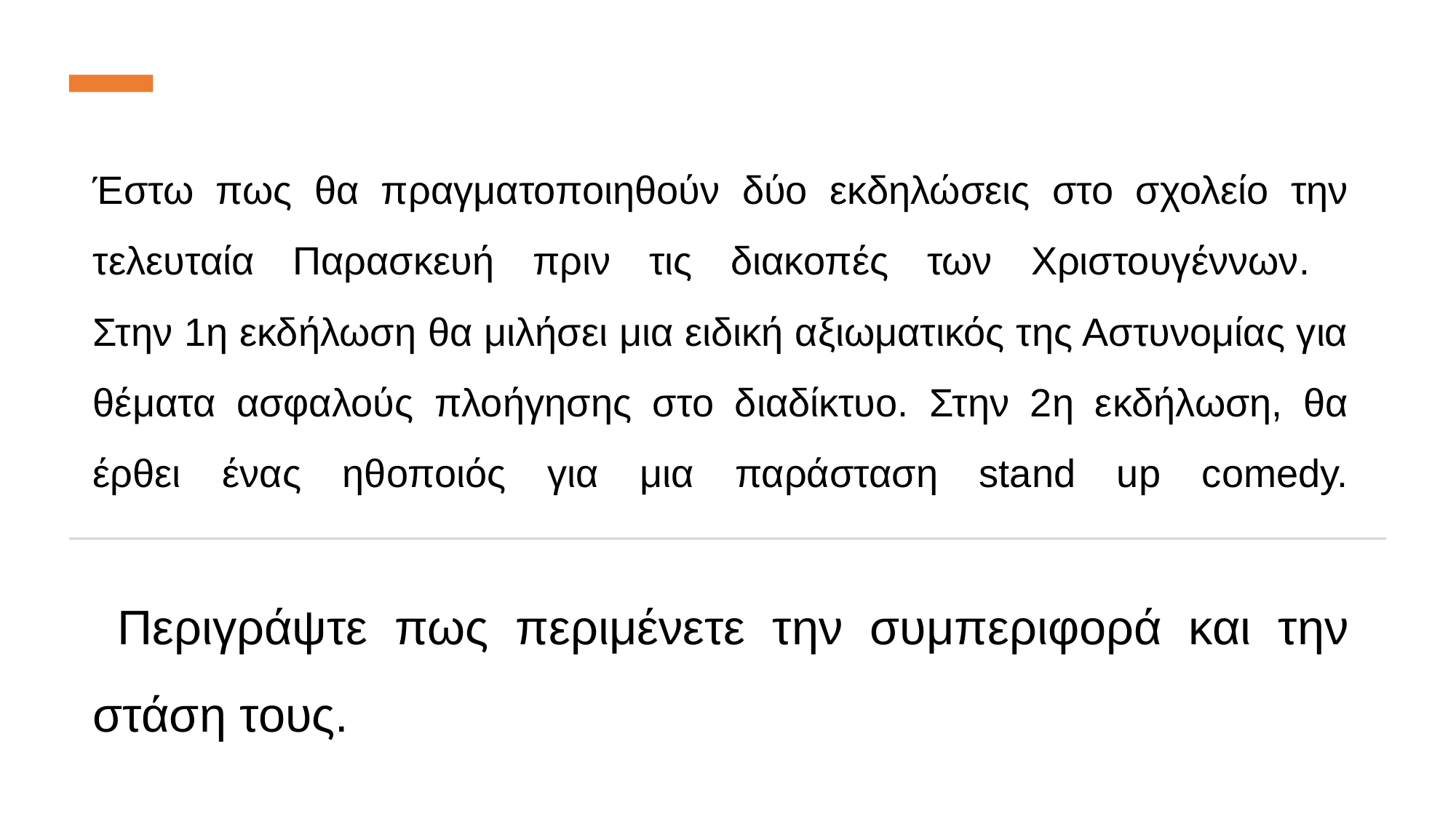

# Έστω πως θα πραγματοποιηθούν δύο εκδηλώσεις στο σχολείο την τελευταία Παρασκευή πριν τις διακοπές των Χριστουγέννων. Στην 1η εκδήλωση θα μιλήσει μια ειδική αξιωματικός της Αστυνομίας για θέματα ασφαλούς πλοήγησης στο διαδίκτυο. Στην 2η εκδήλωση, θα έρθει ένας ηθοποιός για μια παράσταση stand up comedy. Περιγράψτε πως περιμένετε την συμπεριφορά και την στάση τους.